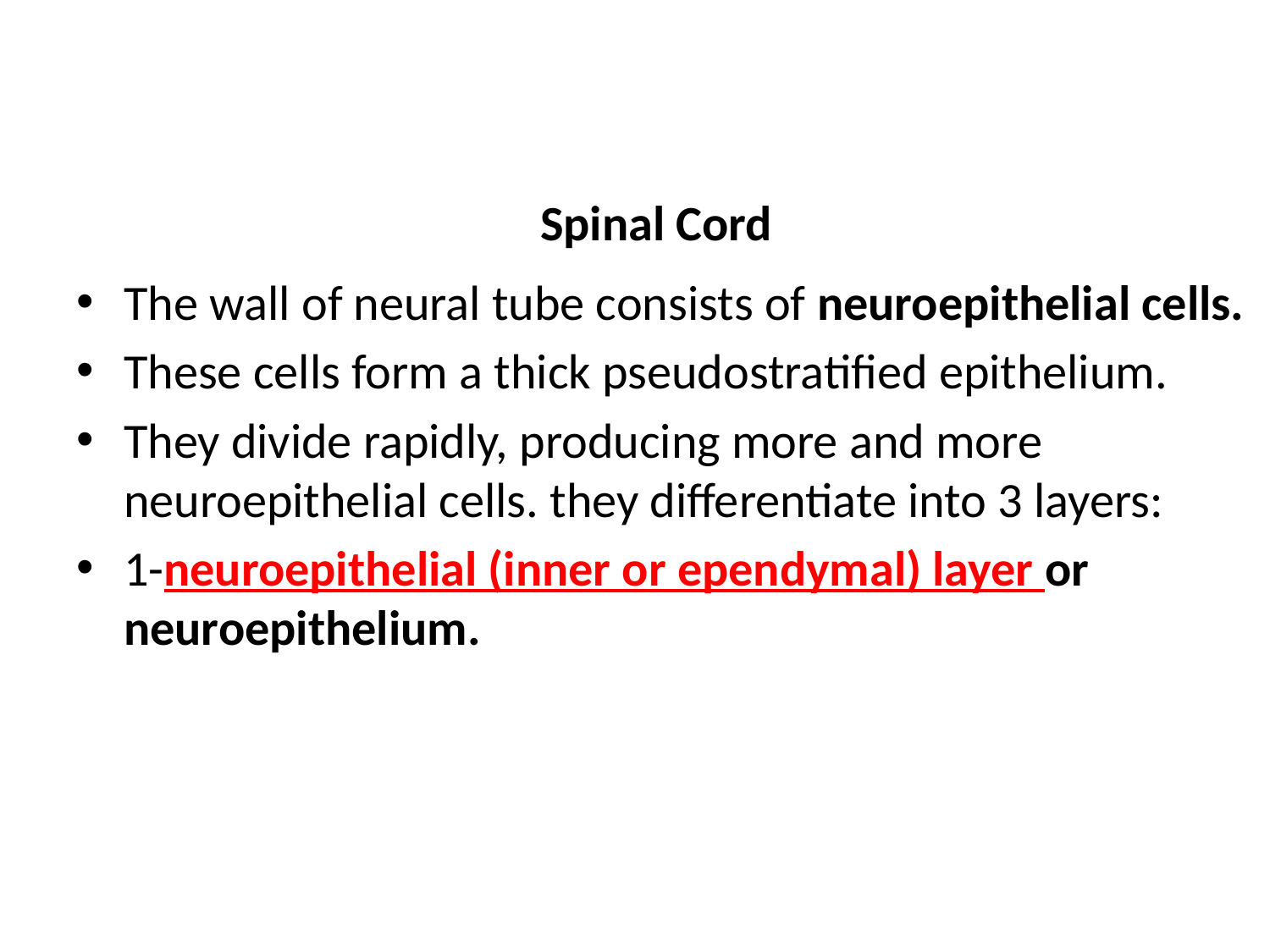

# Spinal Cord
The wall of neural tube consists of neuroepithelial cells.
These cells form a thick pseudostratified epithelium.
They divide rapidly, producing more and more neuroepithelial cells. they differentiate into 3 layers:
1-neuroepithelial (inner or ependymal) layer or neuroepithelium.